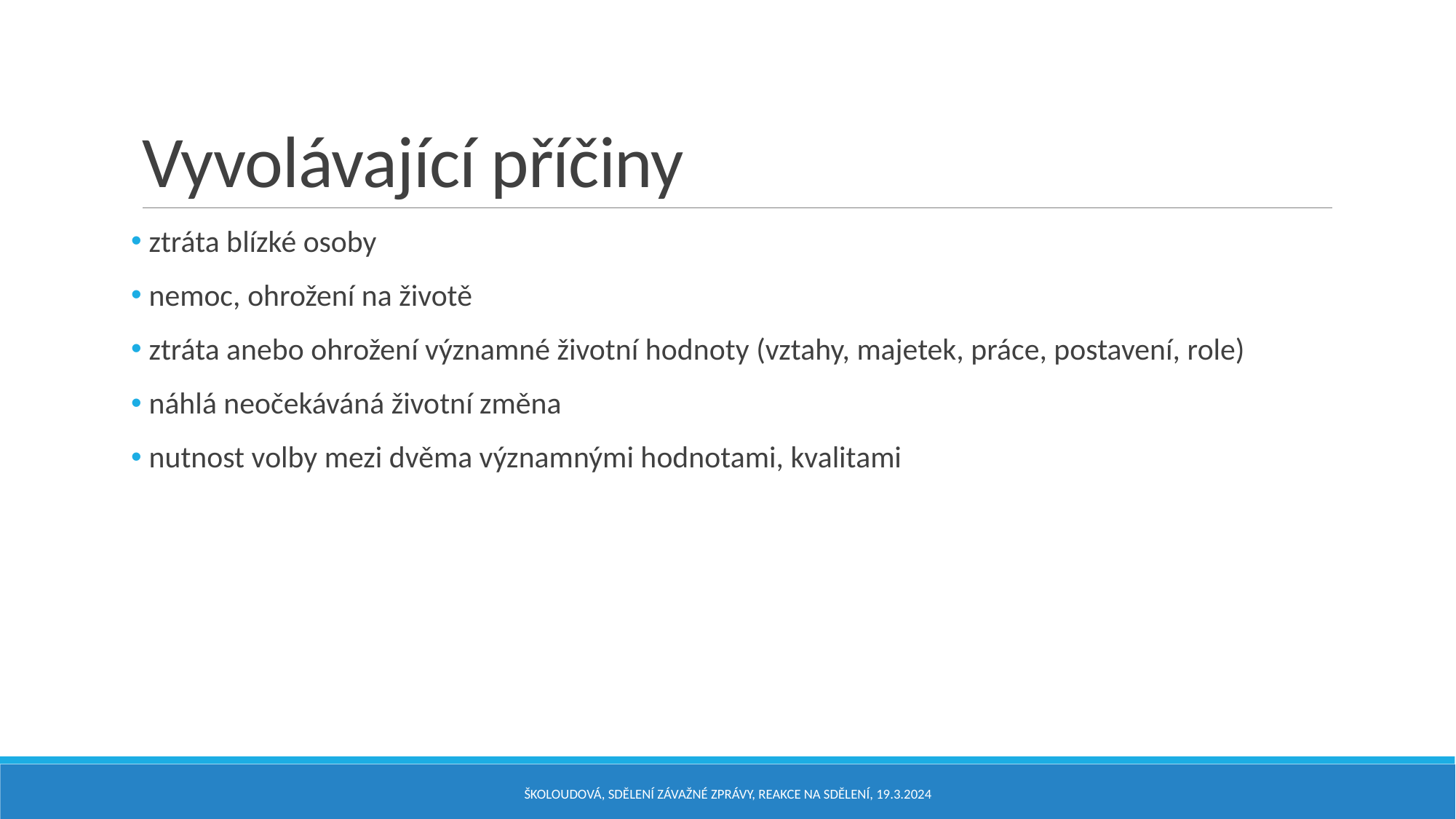

# Vyvolávající příčiny
 ztráta blízké osoby
 nemoc, ohrožení na životě
 ztráta anebo ohrožení významné životní hodnoty (vztahy, majetek, práce, postavení, role)
 náhlá neočekáváná životní změna
 nutnost volby mezi dvěma významnými hodnotami, kvalitami
Školoudová, sdělení závažné zprávy, reakce na sdělení, 19.3.2024